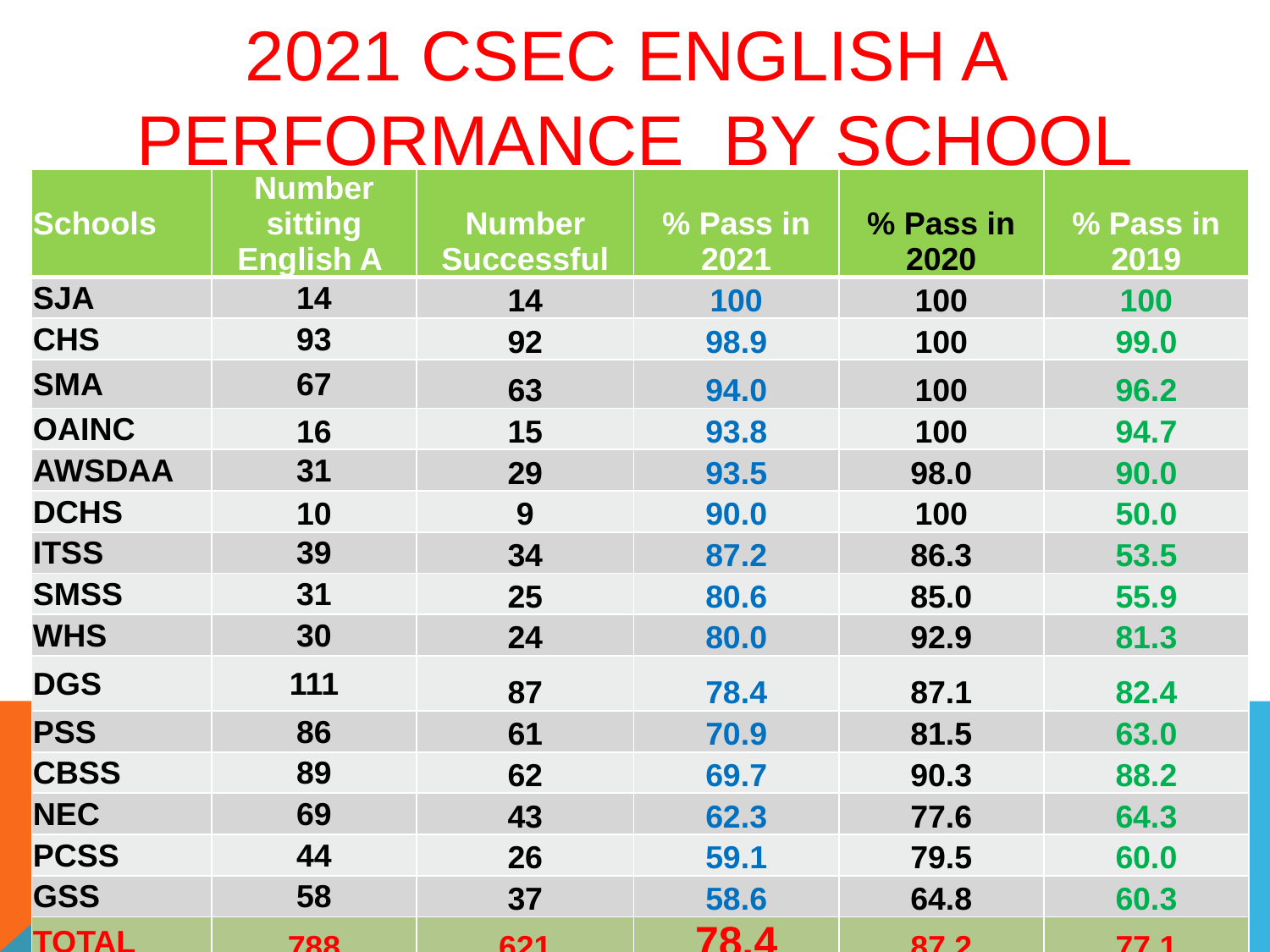

# 2021 CSEC English A performance  by school
| Schools | Number sitting English A | Number Successful | % Pass in 2021 | % Pass in 2020 | % Pass in 2019 |
| --- | --- | --- | --- | --- | --- |
| SJA | 14 | 14 | 100 | 100 | 100 |
| CHS | 93 | 92 | 98.9 | 100 | 99.0 |
| SMA | 67 | 63 | 94.0 | 100 | 96.2 |
| OAINC | 16 | 15 | 93.8 | 100 | 94.7 |
| AWSDAA | 31 | 29 | 93.5 | 98.0 | 90.0 |
| DCHS | 10 | 9 | 90.0 | 100 | 50.0 |
| ITSS | 39 | 34 | 87.2 | 86.3 | 53.5 |
| SMSS | 31 | 25 | 80.6 | 85.0 | 55.9 |
| WHS | 30 | 24 | 80.0 | 92.9 | 81.3 |
| DGS | 111 | 87 | 78.4 | 87.1 | 82.4 |
| PSS | 86 | 61 | 70.9 | 81.5 | 63.0 |
| CBSS | 89 | 62 | 69.7 | 90.3 | 88.2 |
| NEC | 69 | 43 | 62.3 | 77.6 | 64.3 |
| PCSS | 44 | 26 | 59.1 | 79.5 | 60.0 |
| GSS | 58 | 37 | 58.6 | 64.8 | 60.3 |
| TOTAL | 788 | 621 | 78.4 | 87.2 | 77.1 |